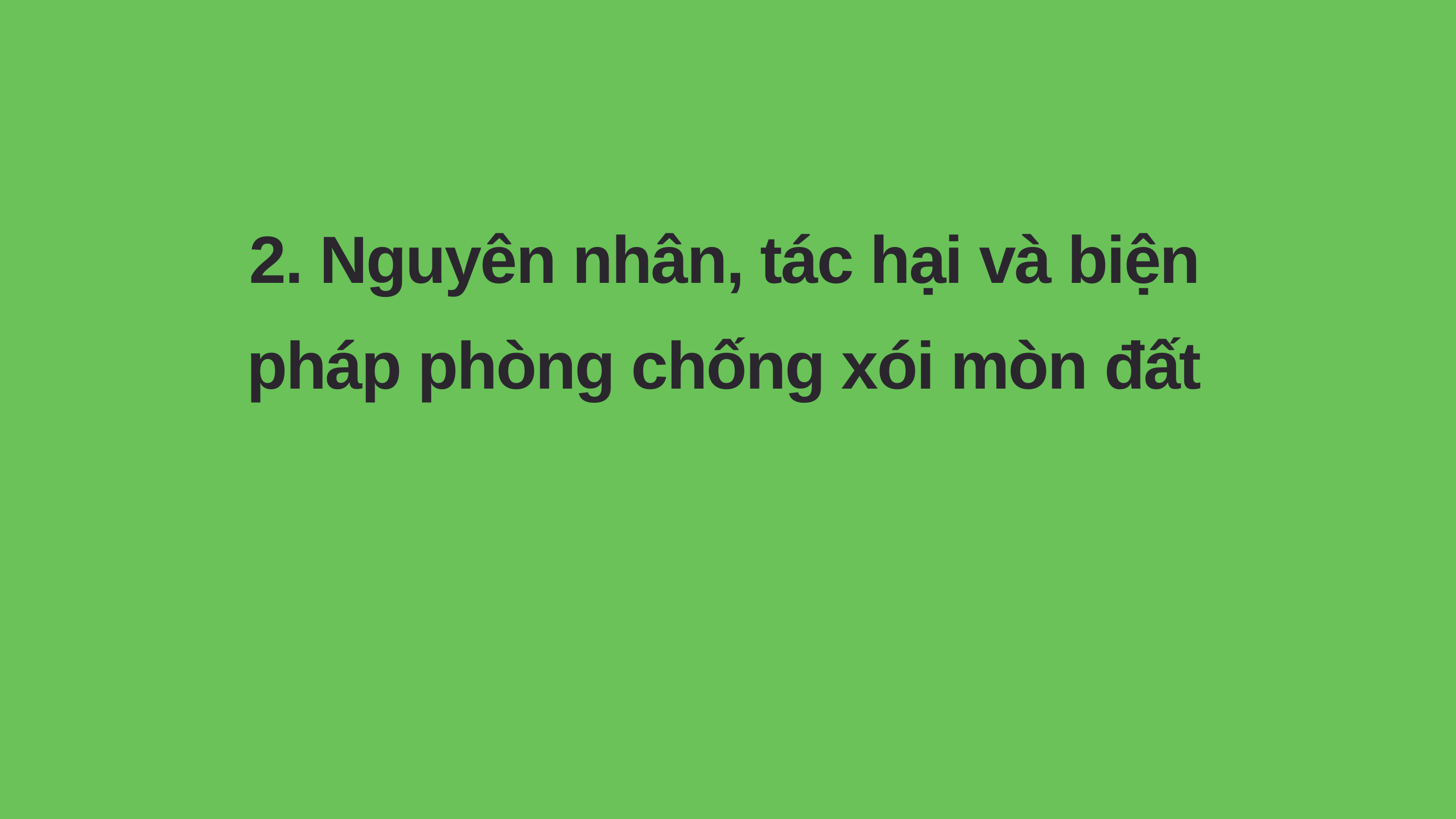

2. Nguyên nhân, tác hại và biện pháp phòng chống xói mòn đất